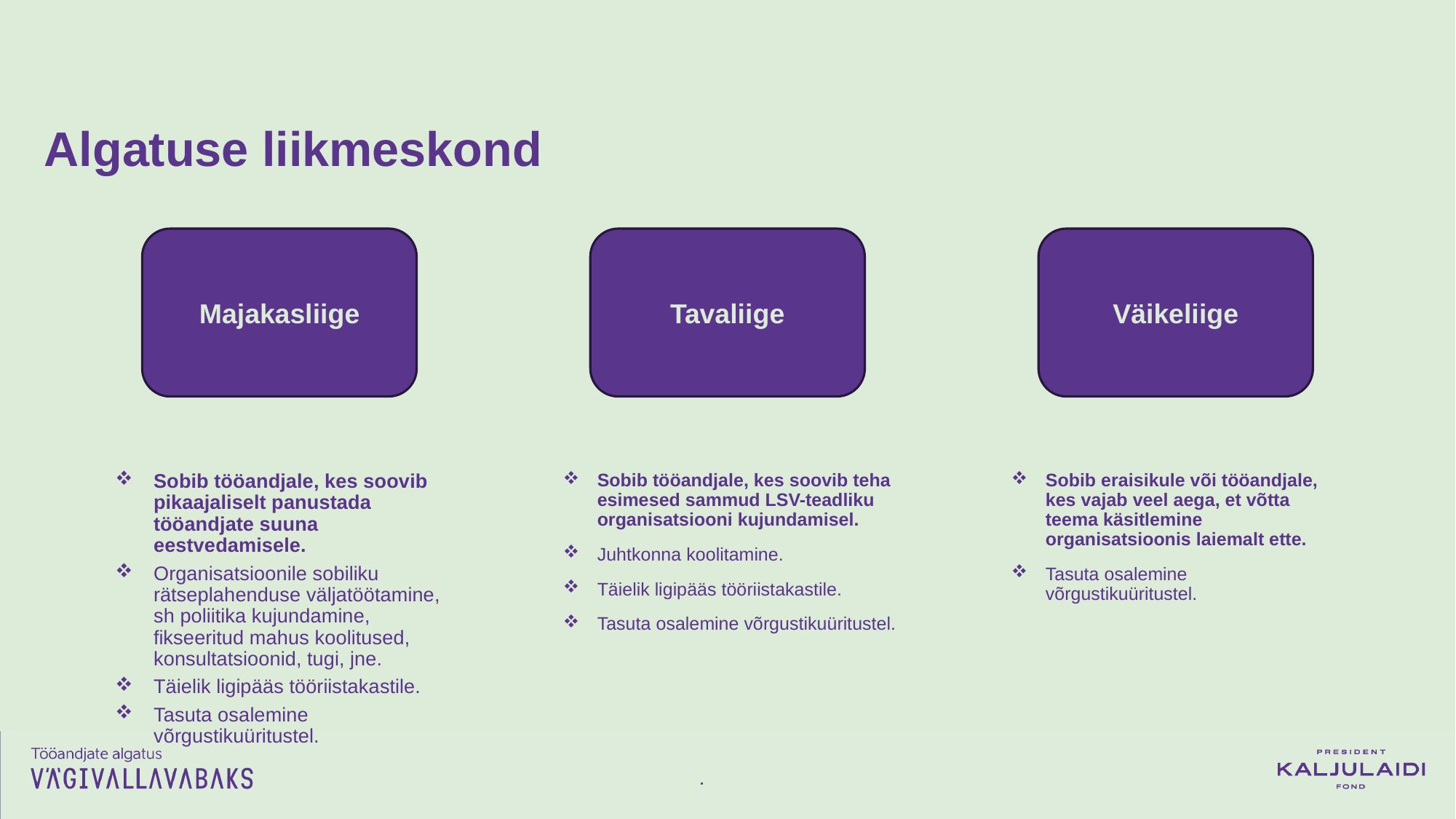

# Algatuse liikmeskond
Majakasliige
Tavaliige
Väikeliige
Sobib tööandjale, kes soovib pikaajaliselt panustada tööandjate suuna eestvedamisele.
Organisatsioonile sobiliku rätseplahenduse väljatöötamine, sh poliitika kujundamine, fikseeritud mahus koolitused, konsultatsioonid, tugi, jne.
Täielik ligipääs tööriistakastile.
Tasuta osalemine võrgustikuüritustel.
Sobib tööandjale, kes soovib teha esimesed sammud LSV-teadliku organisatsiooni kujundamisel.
Juhtkonna koolitamine.
Täielik ligipääs tööriistakastile.
Tasuta osalemine võrgustikuüritustel.

Sobib eraisikule või tööandjale, kes vajab veel aega, et võtta teema käsitlemine organisatsioonis laiemalt ette.
Tasuta osalemine võrgustikuüritustel.

.